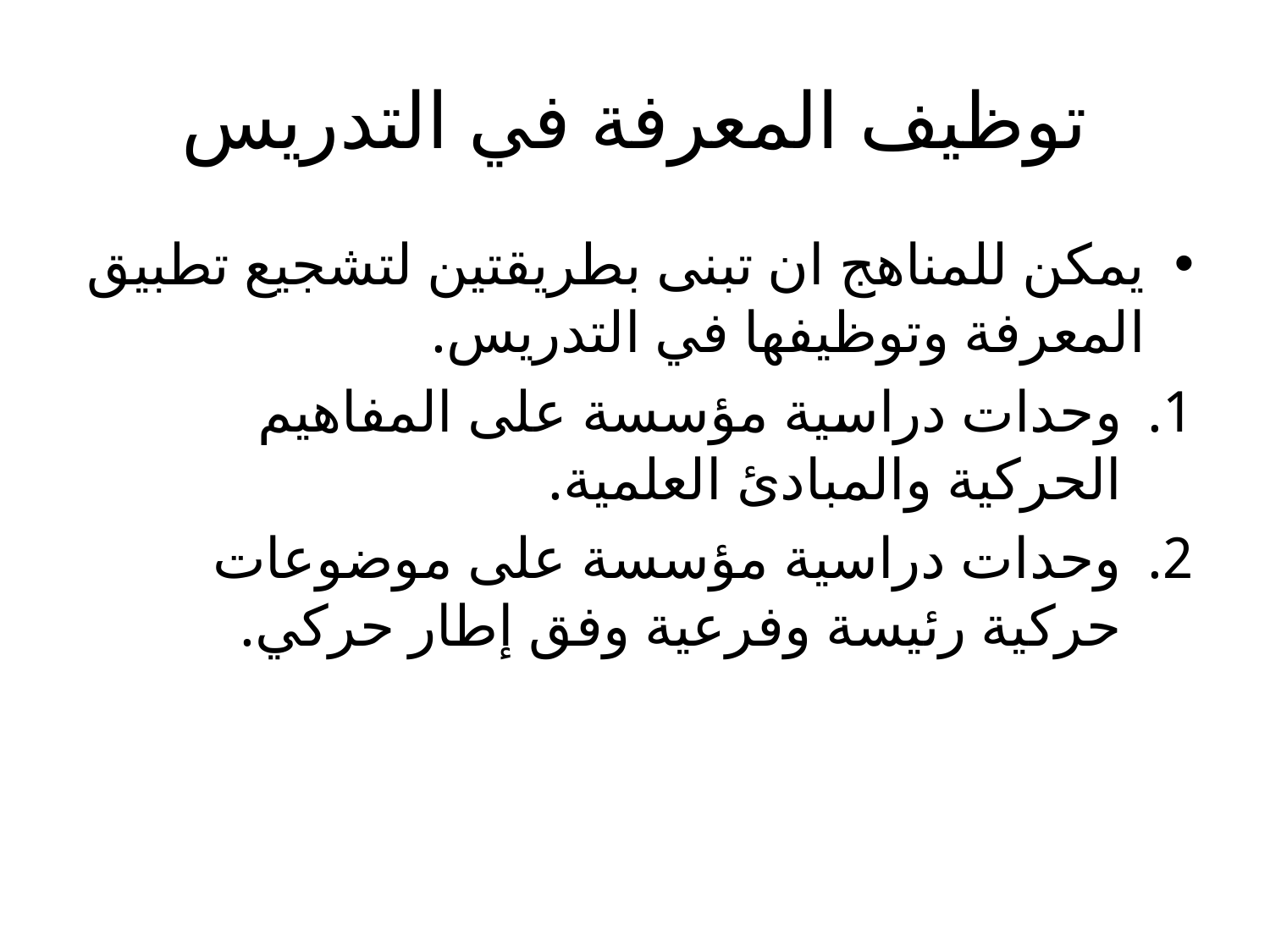

# توظيف المعرفة في التدريس
يمكن للمناهج ان تبنى بطريقتين لتشجيع تطبيق المعرفة وتوظيفها في التدريس.
وحدات دراسية مؤسسة على المفاهيم الحركية والمبادئ العلمية.
وحدات دراسية مؤسسة على موضوعات حركية رئيسة وفرعية وفق إطار حركي.